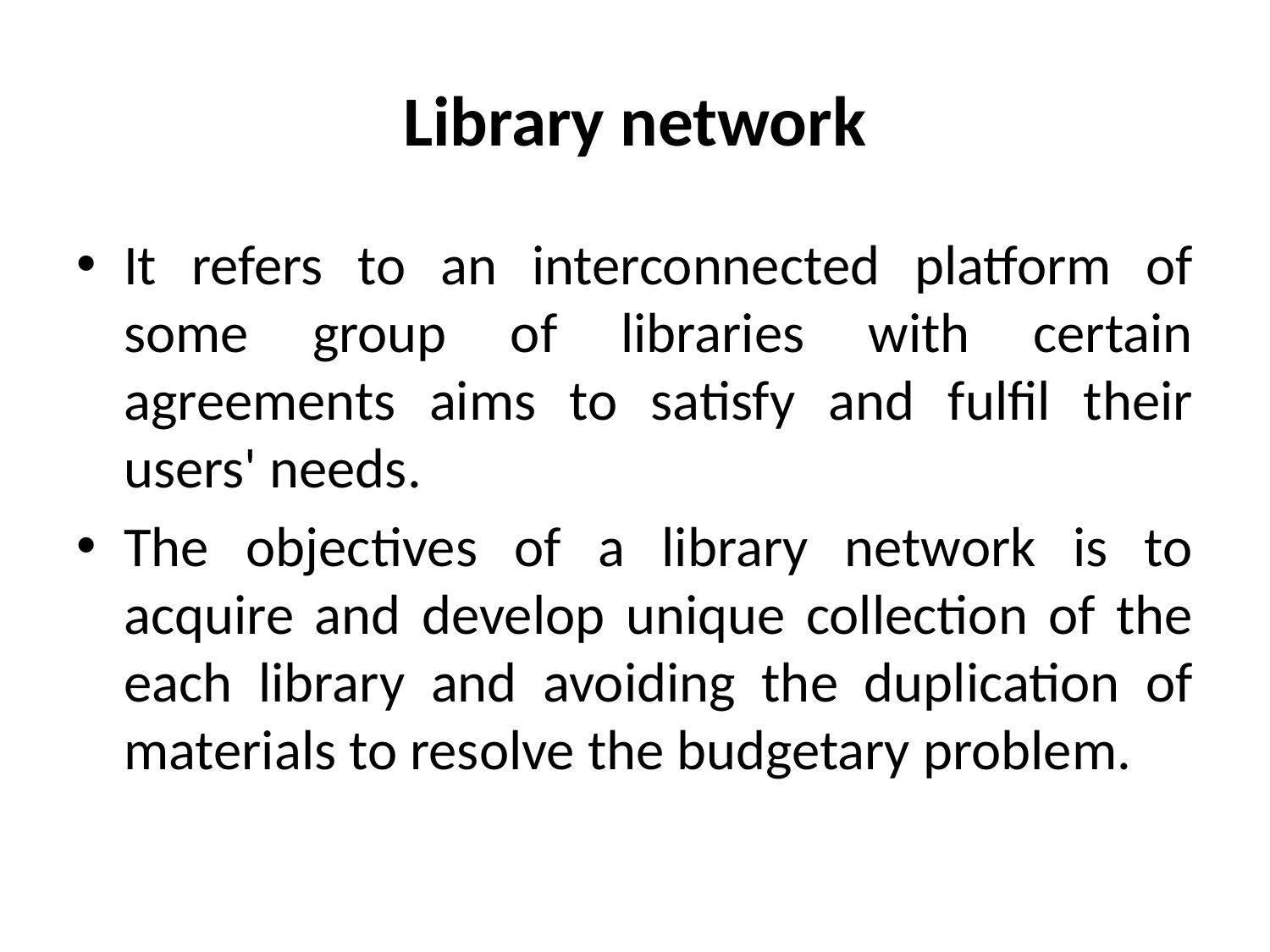

# Library network
It refers to an interconnected platform of some group of libraries with certain agreements aims to satisfy and fulfil their users' needs.
The objectives of a library network is to acquire and develop unique collection of the each library and avoiding the duplication of materials to resolve the budgetary problem.